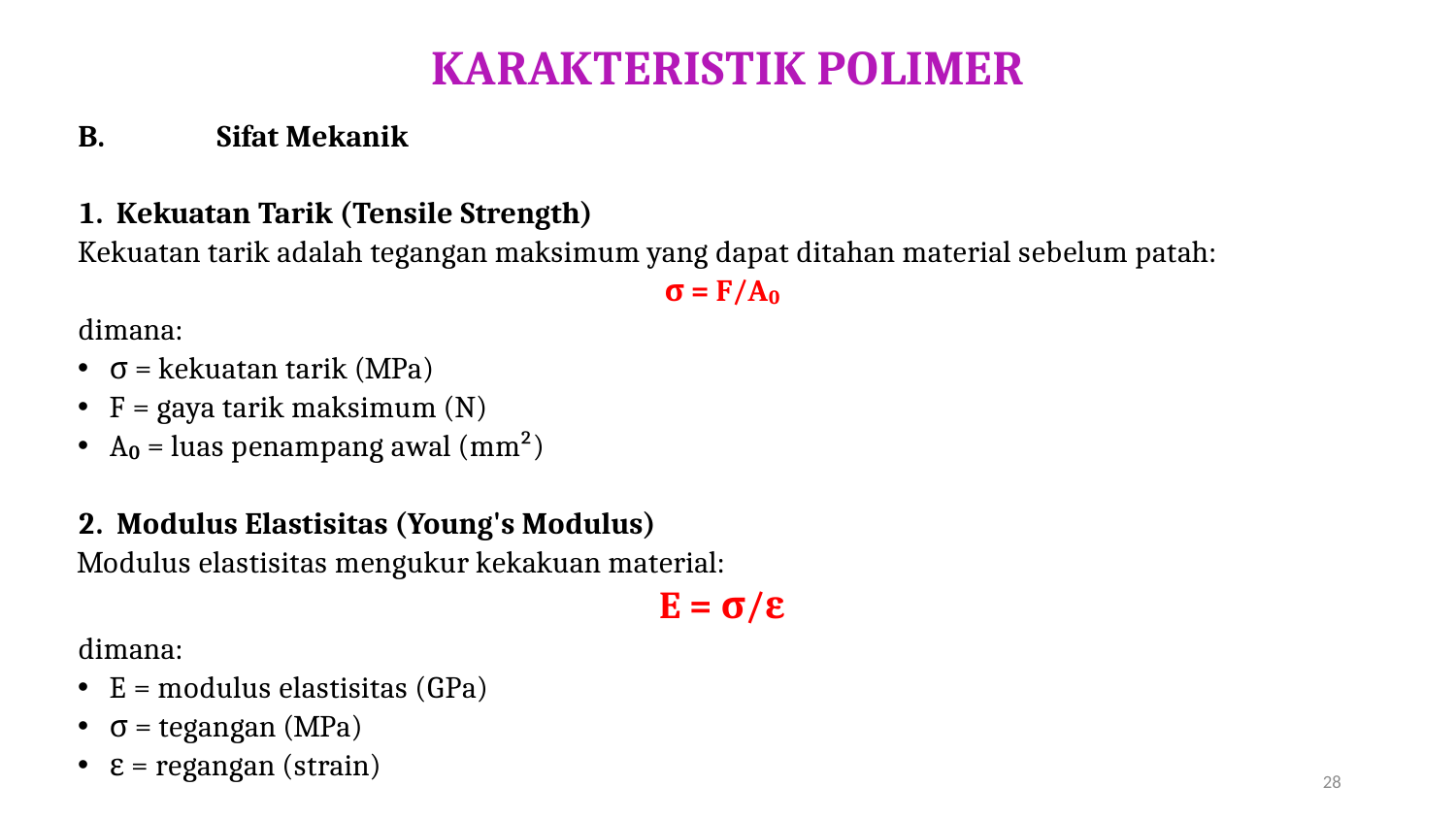

# KARAKTERISTIK POLIMER
Sifat Mekanik

1.  Kekuatan Tarik (Tensile Strength)
Kekuatan tarik adalah tegangan maksimum yang dapat ditahan material sebelum patah:
σ = F/A₀
dimana:
σ = kekuatan tarik (MPa)
F = gaya tarik maksimum (N)
A₀ = luas penampang awal (mm²)

2.  Modulus Elastisitas (Young's Modulus)
Modulus elastisitas mengukur kekakuan material:
E = σ/ε
dimana:
E = modulus elastisitas (GPa)
σ = tegangan (MPa)
ε = regangan (strain)

28